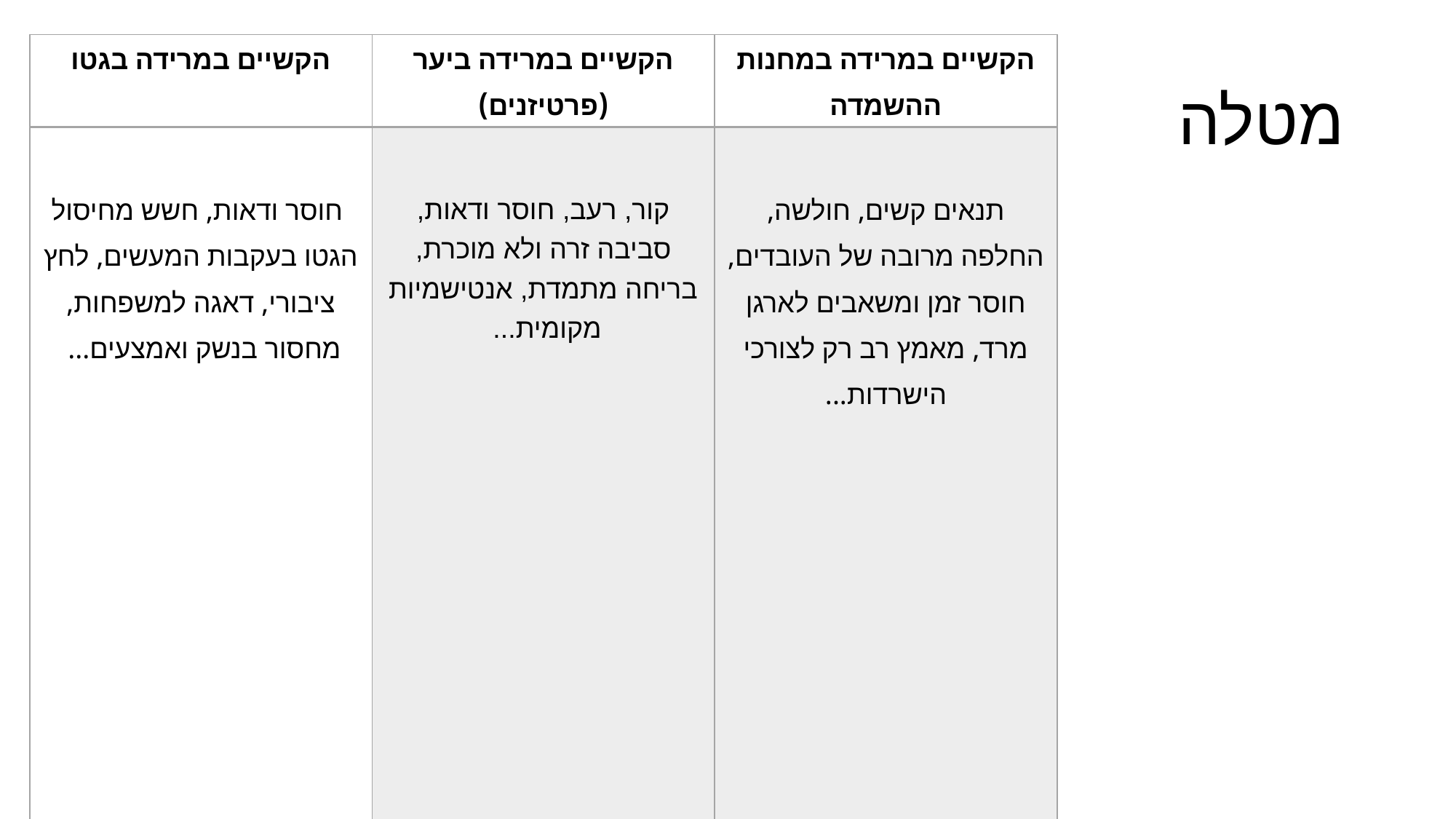

| הקשיים במרידה בגטו | הקשיים במרידה ביער (פרטיזנים) | הקשיים במרידה במחנות ההשמדה |
| --- | --- | --- |
| חוסר ודאות, חשש מחיסול הגטו בעקבות המעשים, לחץ ציבורי, דאגה למשפחות, מחסור בנשק ואמצעים... | קור, רעב, חוסר ודאות, סביבה זרה ולא מוכרת, בריחה מתמדת, אנטישמיות מקומית... | תנאים קשים, חולשה, החלפה מרובה של העובדים, חוסר זמן ומשאבים לארגן מרד, מאמץ רב רק לצורכי הישרדות... |
# מטלה